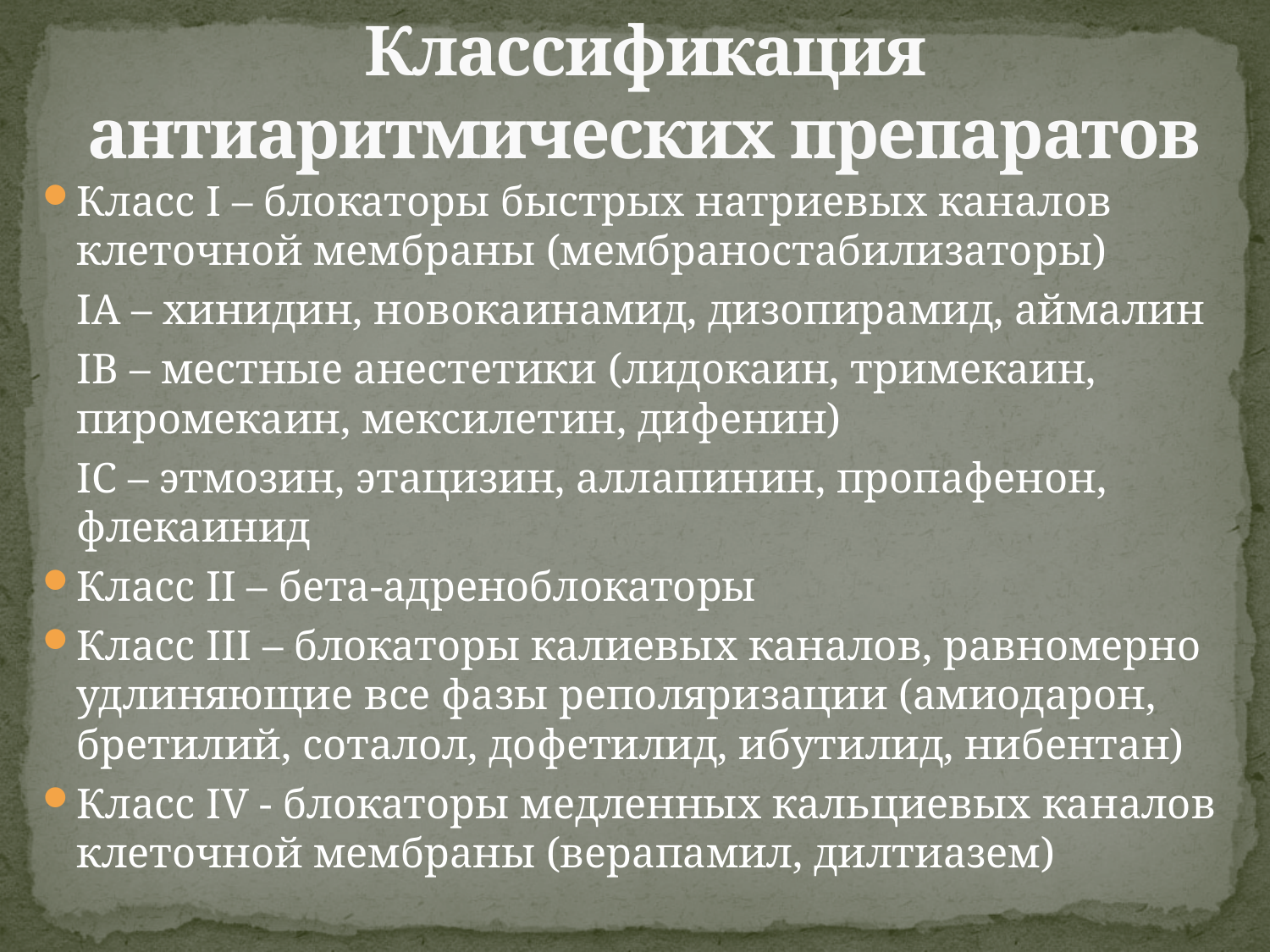

# Классификация антиаритмических препаратов
Класс I – блокаторы быстрых натриевых каналов клеточной мембраны (мембраностабилизаторы)
	IA – хинидин, новокаинамид, дизопирамид, аймалин
	IB – местные анестетики (лидокаин, тримекаин, пиромекаин, мексилетин, дифенин)
	IC – этмозин, этацизин, аллапинин, пропафенон, флекаинид
Класс II – бета-адреноблокаторы
Класс III – блокаторы калиевых каналов, равномерно удлиняющие все фазы реполяризации (амиодарон, бретилий, соталол, дофетилид, ибутилид, нибентан)
Класс IV - блокаторы медленных кальциевых каналов клеточной мембраны (верапамил, дилтиазем)